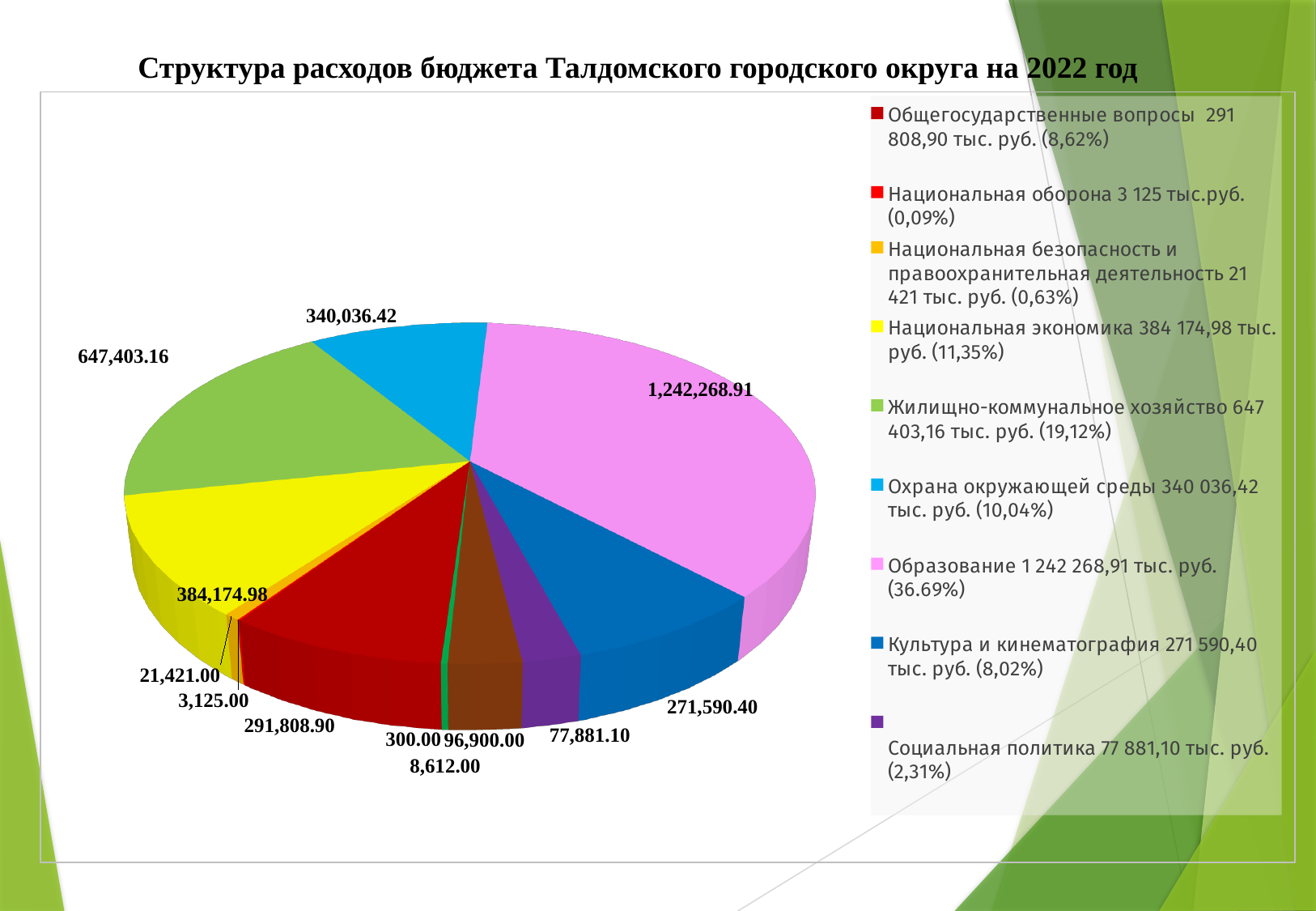

Структура расходов бюджета Талдомского городского округа на 2022 год

[unsupported chart]